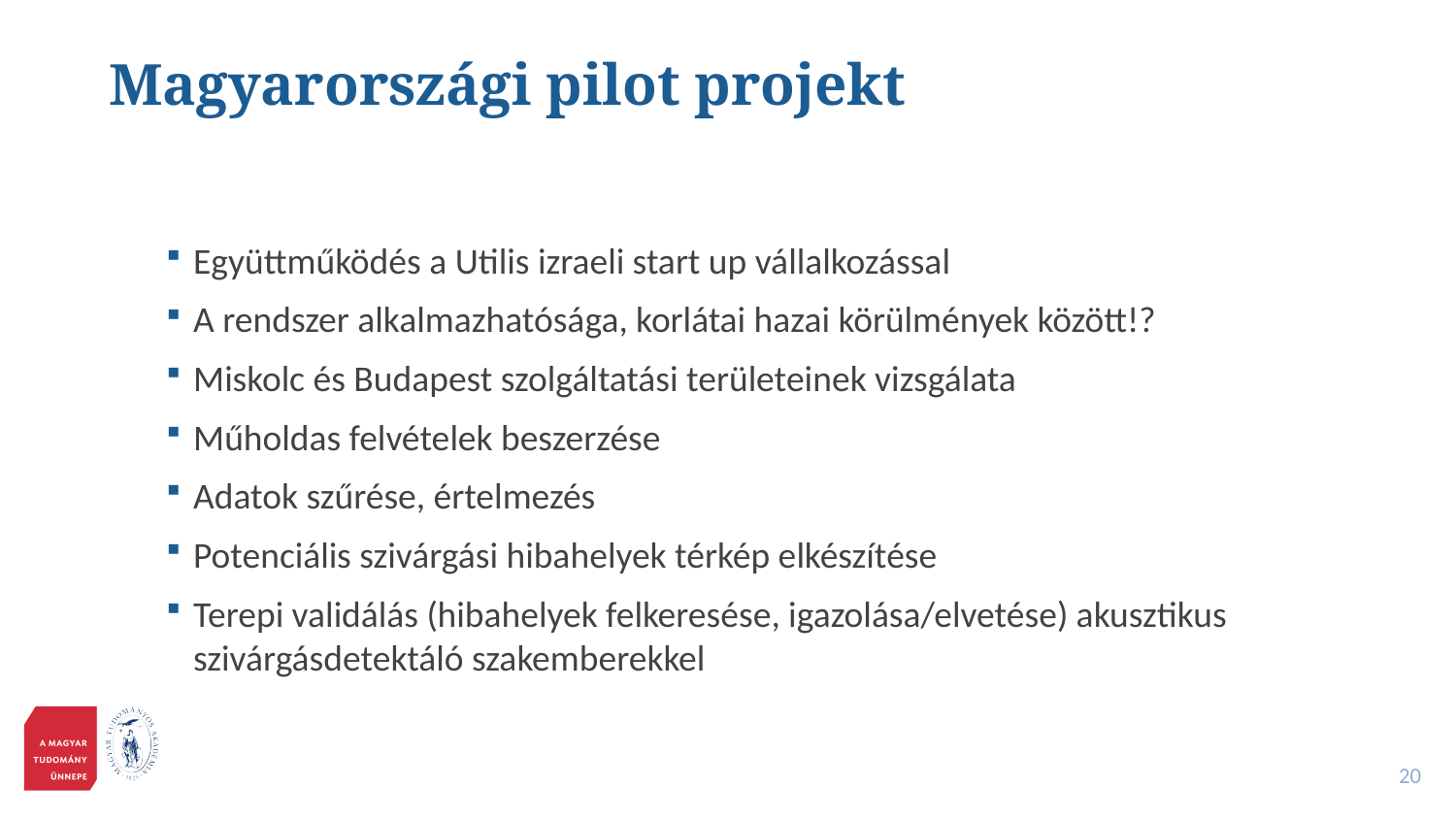

# Magyarországi pilot projekt
Együttműködés a Utilis izraeli start up vállalkozással
A rendszer alkalmazhatósága, korlátai hazai körülmények között!?
Miskolc és Budapest szolgáltatási területeinek vizsgálata
Műholdas felvételek beszerzése
Adatok szűrése, értelmezés
Potenciális szivárgási hibahelyek térkép elkészítése
Terepi validálás (hibahelyek felkeresése, igazolása/elvetése) akusztikus szivárgásdetektáló szakemberekkel

20